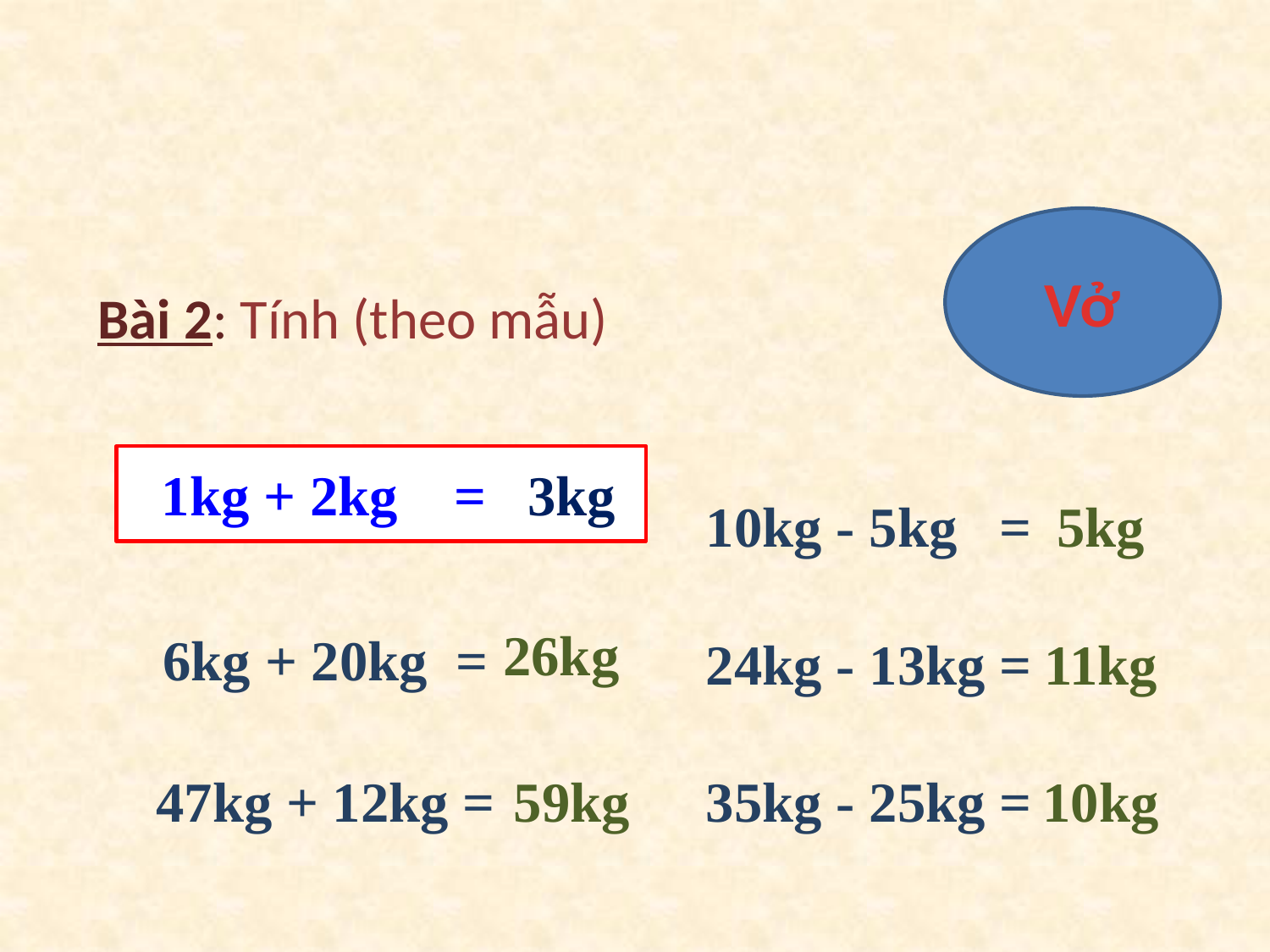

#

Vở
Bài 2: Tính (theo mẫu)

1kg + 2kg    =
3kg
10kg - 5kg   =
5kg
26kg
6kg + 20kg  =
24kg - 13kg =
11kg
47kg + 12kg =
59kg
35kg - 25kg =
10kg